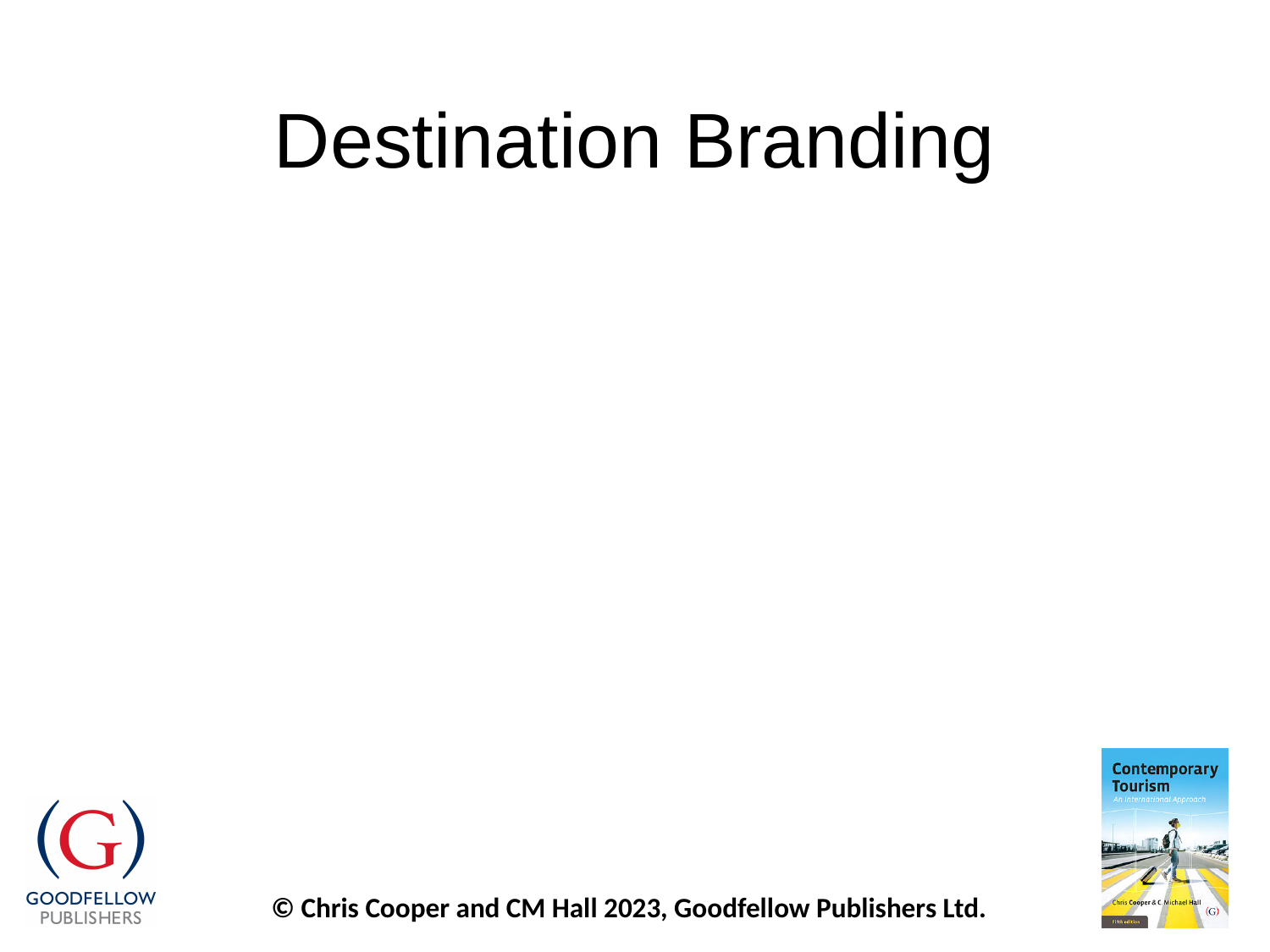

# Destination Branding
Art and cornerstone of marketing
Approaches
Product plus
Holistic